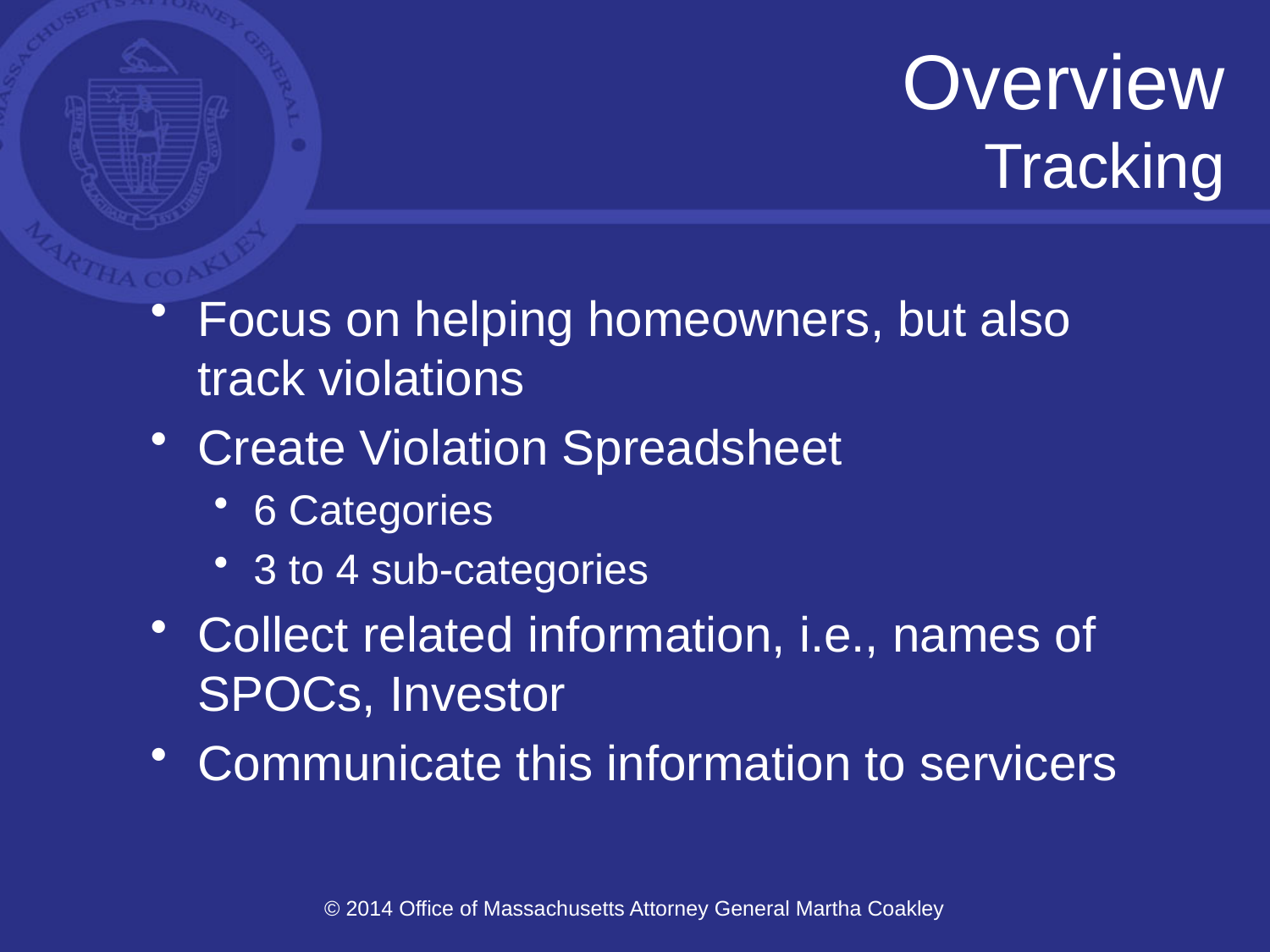

# Overview Tracking

Focus on helping homeowners, but also track violations
Create Violation Spreadsheet
6 Categories
3 to 4 sub-categories
Collect related information, i.e., names of SPOCs, Investor
Communicate this information to servicers
© 2014 Office of Massachusetts Attorney General Martha Coakley